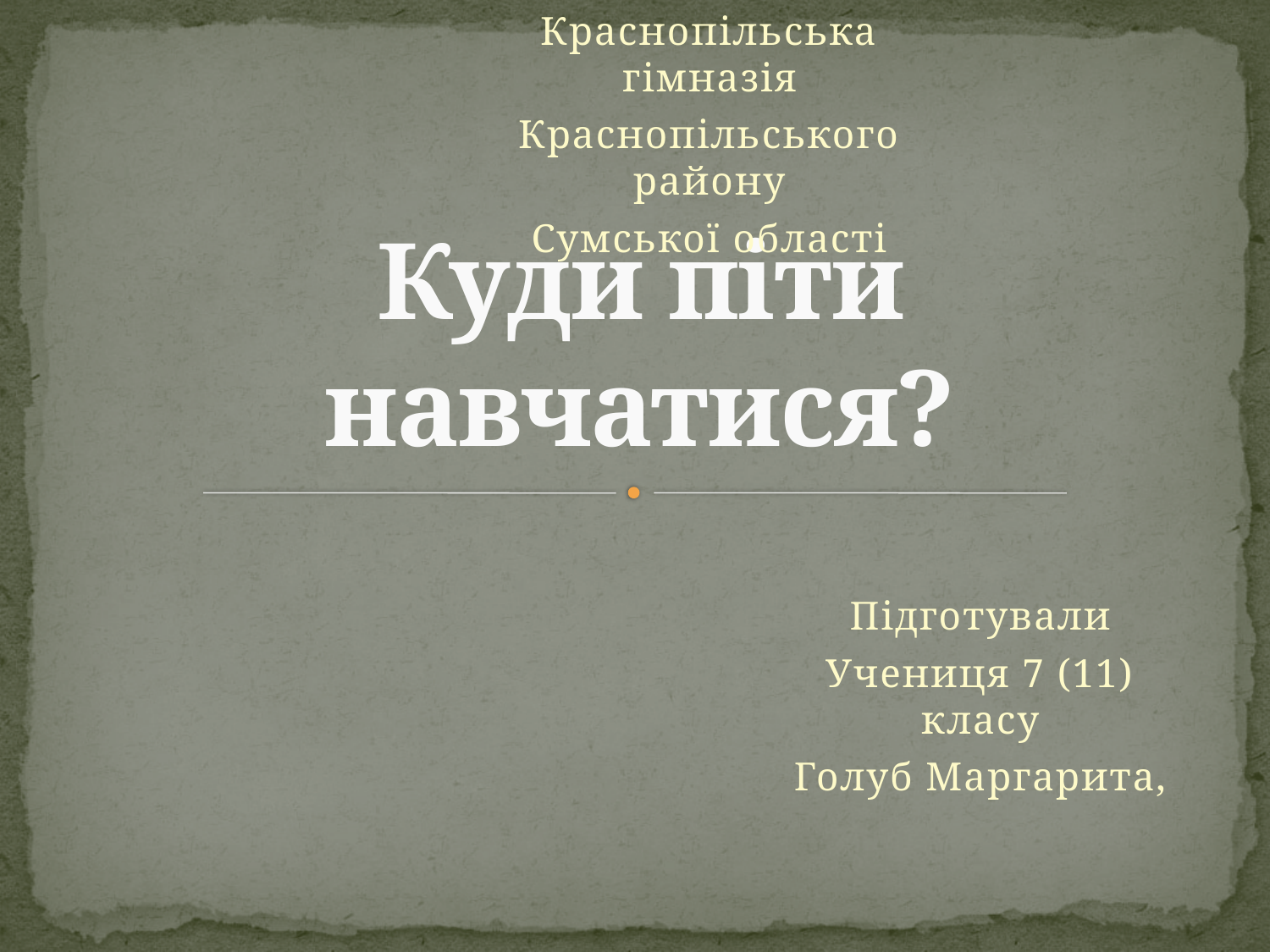

Краснопільська гімназія
Краснопільського району
Сумської області
# Куди піти навчатися?
Підготували
Учениця 7 (11) класу
Голуб Маргарита,